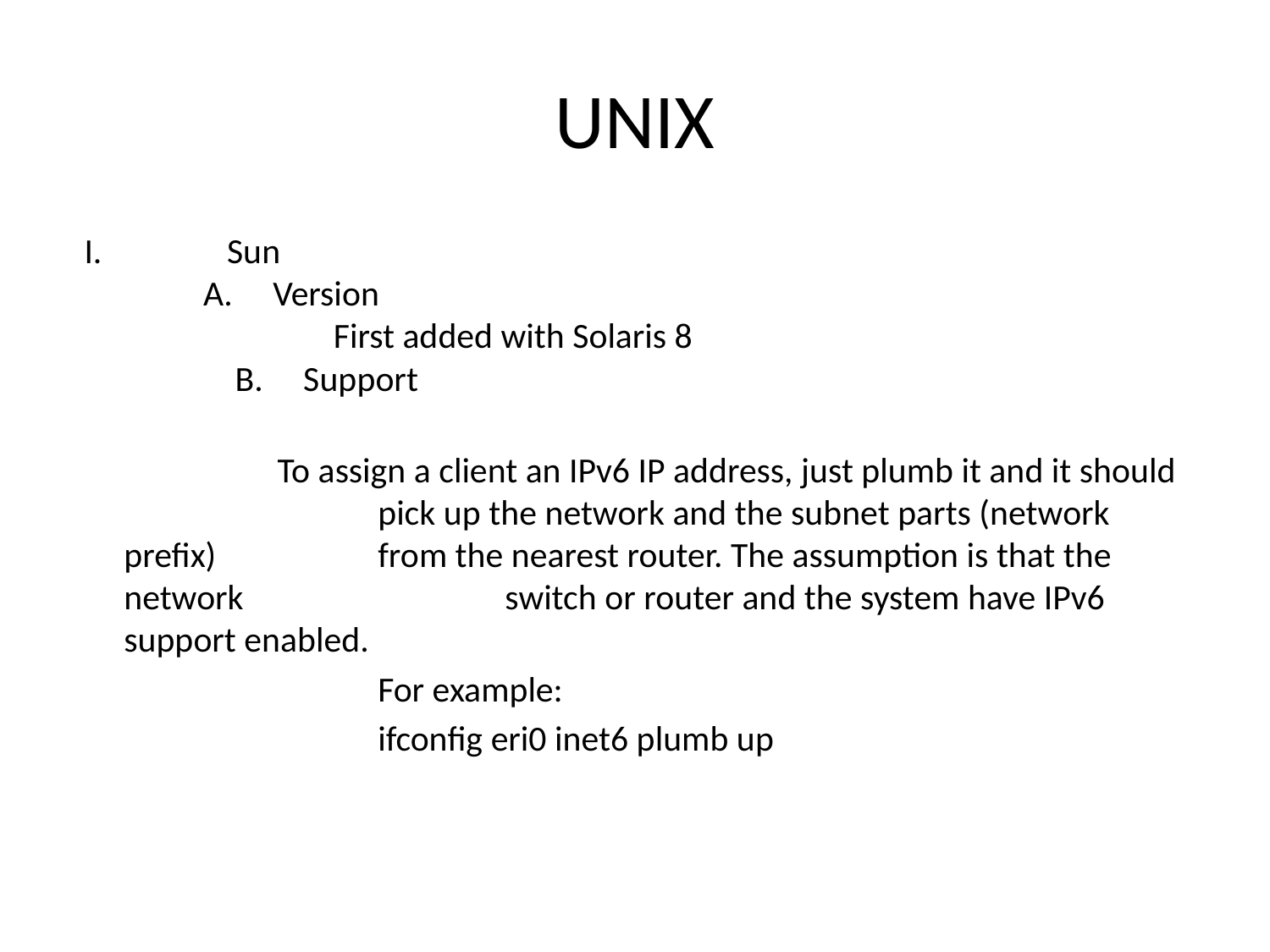

# UNIX
 I.	Sun
     	A.     Version
                                First added with Solaris 8
    	 B.     Support

                         To assign a client an IPv6 IP address, just plumb it and it should                 		pick up the network and the subnet parts (network prefix) 		from the nearest router. The assumption is that the network 		switch or router and the system have IPv6 support enabled.
			For example:
			ifconfig eri0 inet6 plumb up